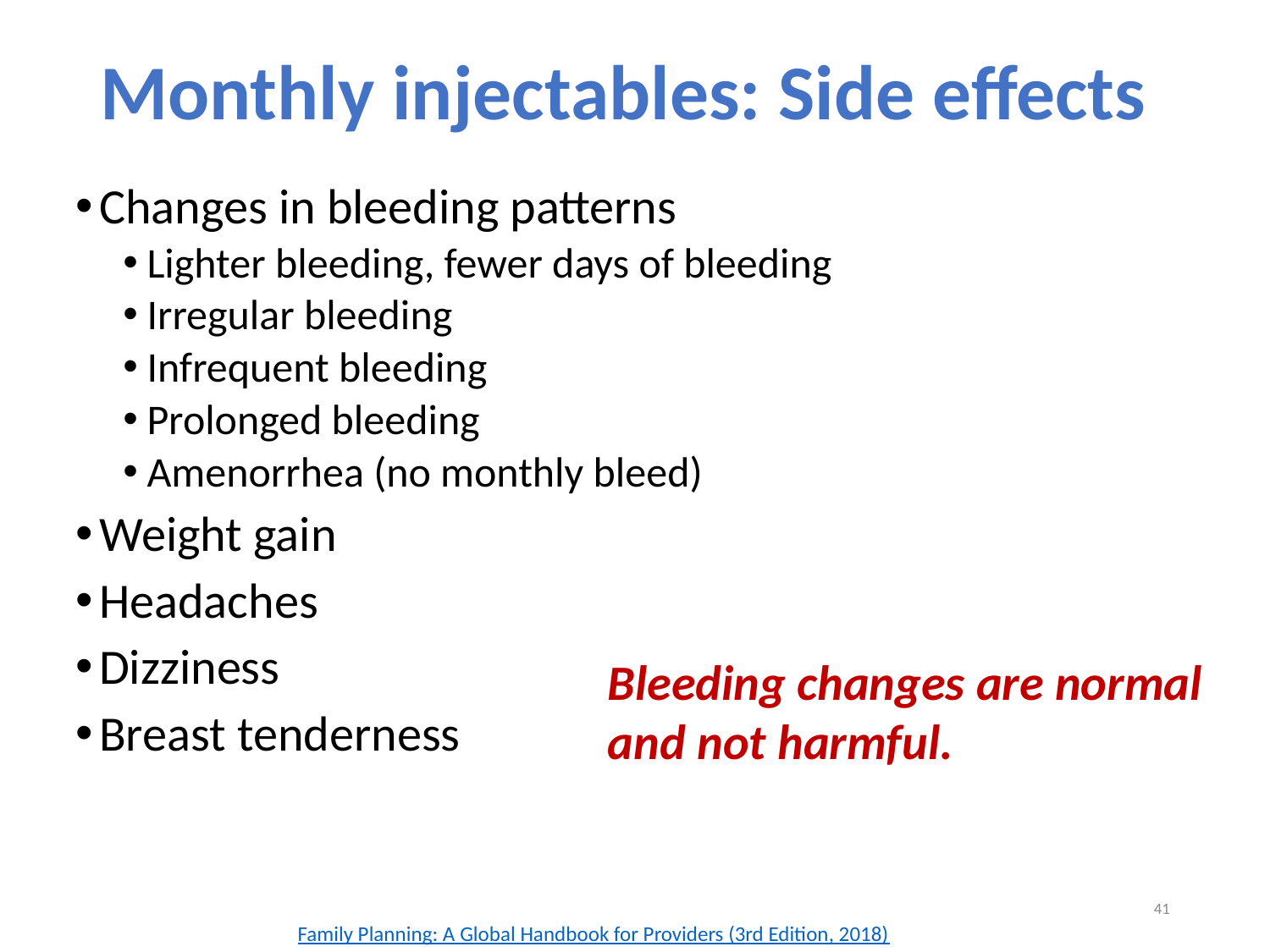

# Monthly injectables: Side effects
Changes in bleeding patterns
Lighter bleeding, fewer days of bleeding
Irregular bleeding
Infrequent bleeding
Prolonged bleeding
Amenorrhea (no monthly bleed)
Weight gain
Headaches
Dizziness
Breast tenderness
Bleeding changes are normal and not harmful.
41
Family Planning: A Global Handbook for Providers (3rd Edition, 2018)